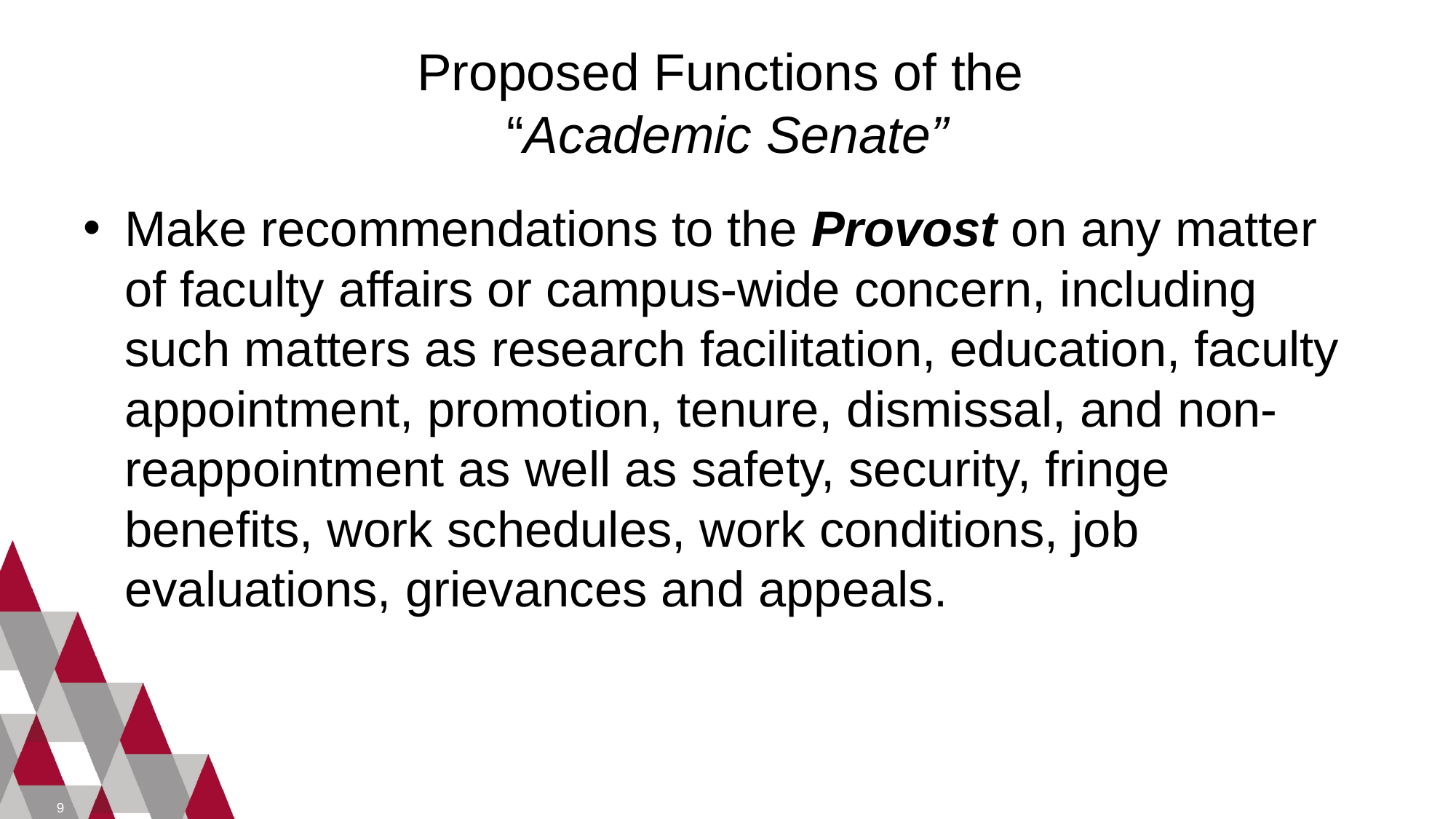

# Proposed Functions of the “Academic Senate”
Make recommendations to the Provost on any matter of faculty affairs or campus-wide concern, including such matters as research facilitation, education, faculty appointment, promotion, tenure, dismissal, and non-reappointment as well as safety, security, fringe benefits, work schedules, work conditions, job evaluations, grievances and appeals.